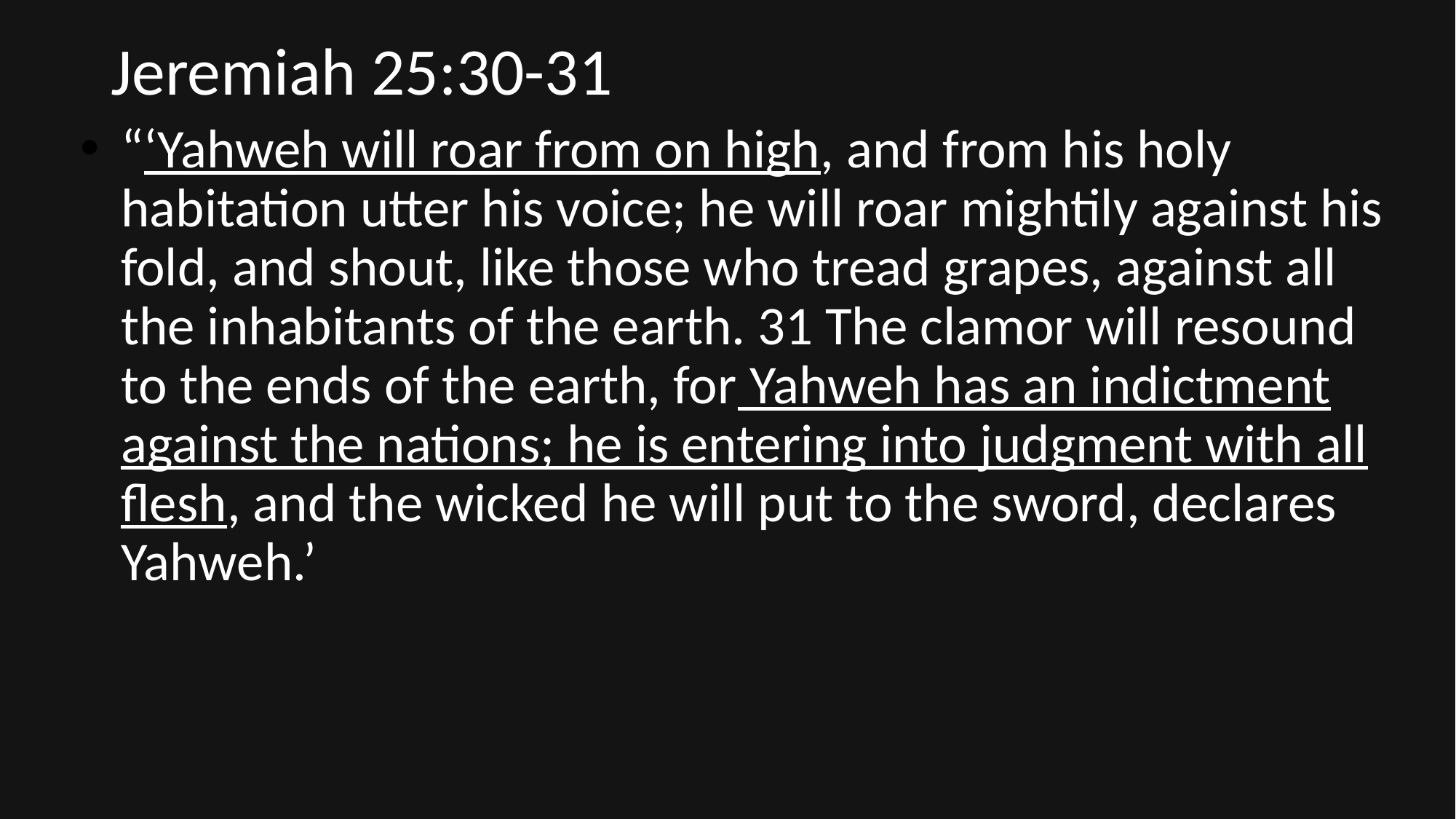

# Jeremiah 25:30-31
“‘Yahweh will roar from on high, and from his holy habitation utter his voice; he will roar mightily against his fold, and shout, like those who tread grapes, against all the inhabitants of the earth. 31 The clamor will resound to the ends of the earth, for Yahweh has an indictment against the nations; he is entering into judgment with all flesh, and the wicked he will put to the sword, declares Yahweh.’